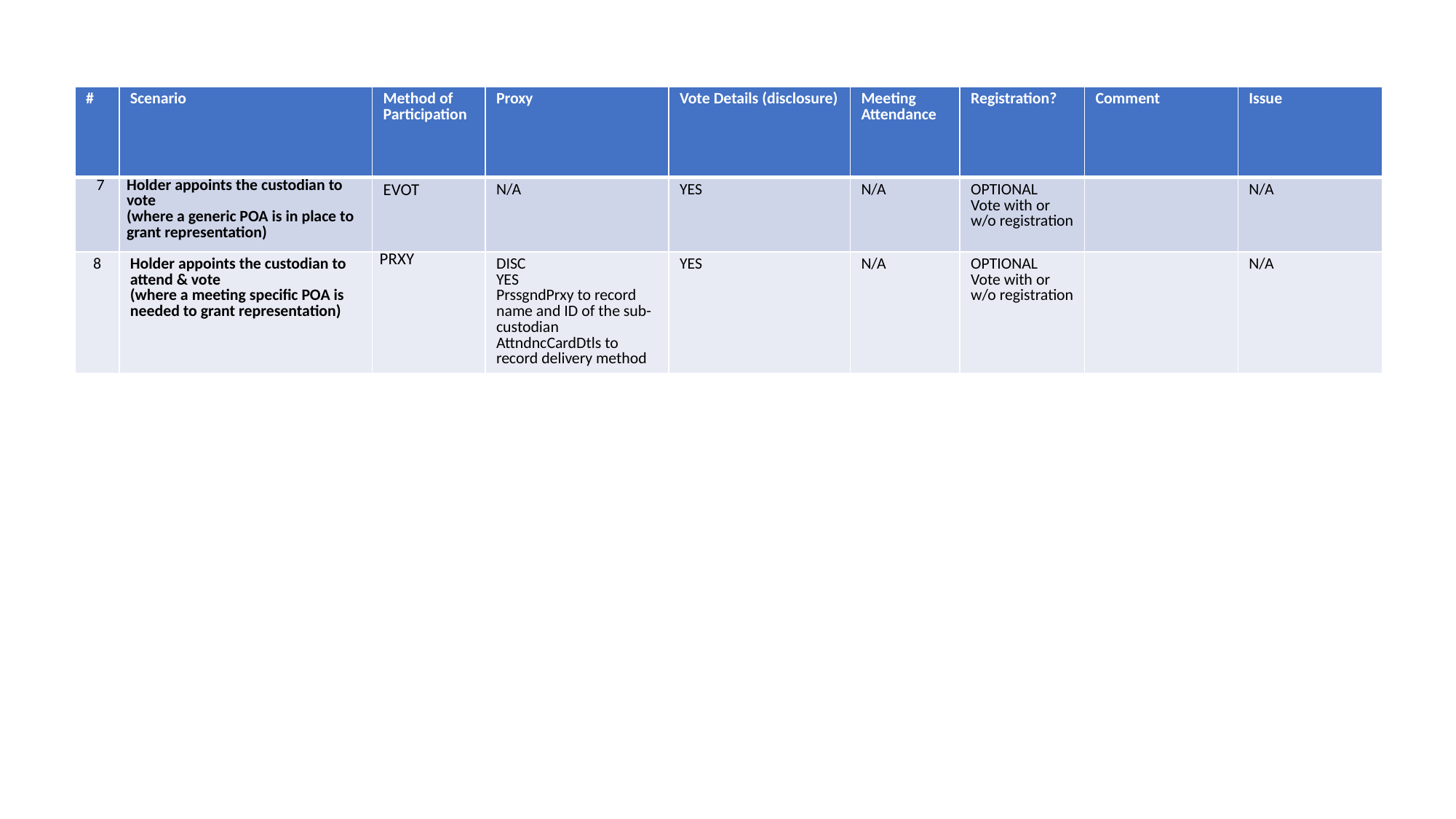

| # | Scenario | Method of Participation | Proxy | Vote Details (disclosure) | Meeting Attendance | Registration? | Comment | Issue |
| --- | --- | --- | --- | --- | --- | --- | --- | --- |
| 7 | Holder appoints the custodian to vote (where a generic POA is in place to grant representation) | EVOT | N/A | YES | N/A | OPTIONAL Vote with or w/o registration |  | N/A |
| 8 | Holder appoints the custodian to attend & vote (where a meeting specific POA is needed to grant representation) | PRXY | DISC YES PrssgndPrxy to record name and ID of the sub-custodian AttndncCardDtls to record delivery method | YES | N/A | OPTIONAL Vote with or w/o registration |  | N/A |